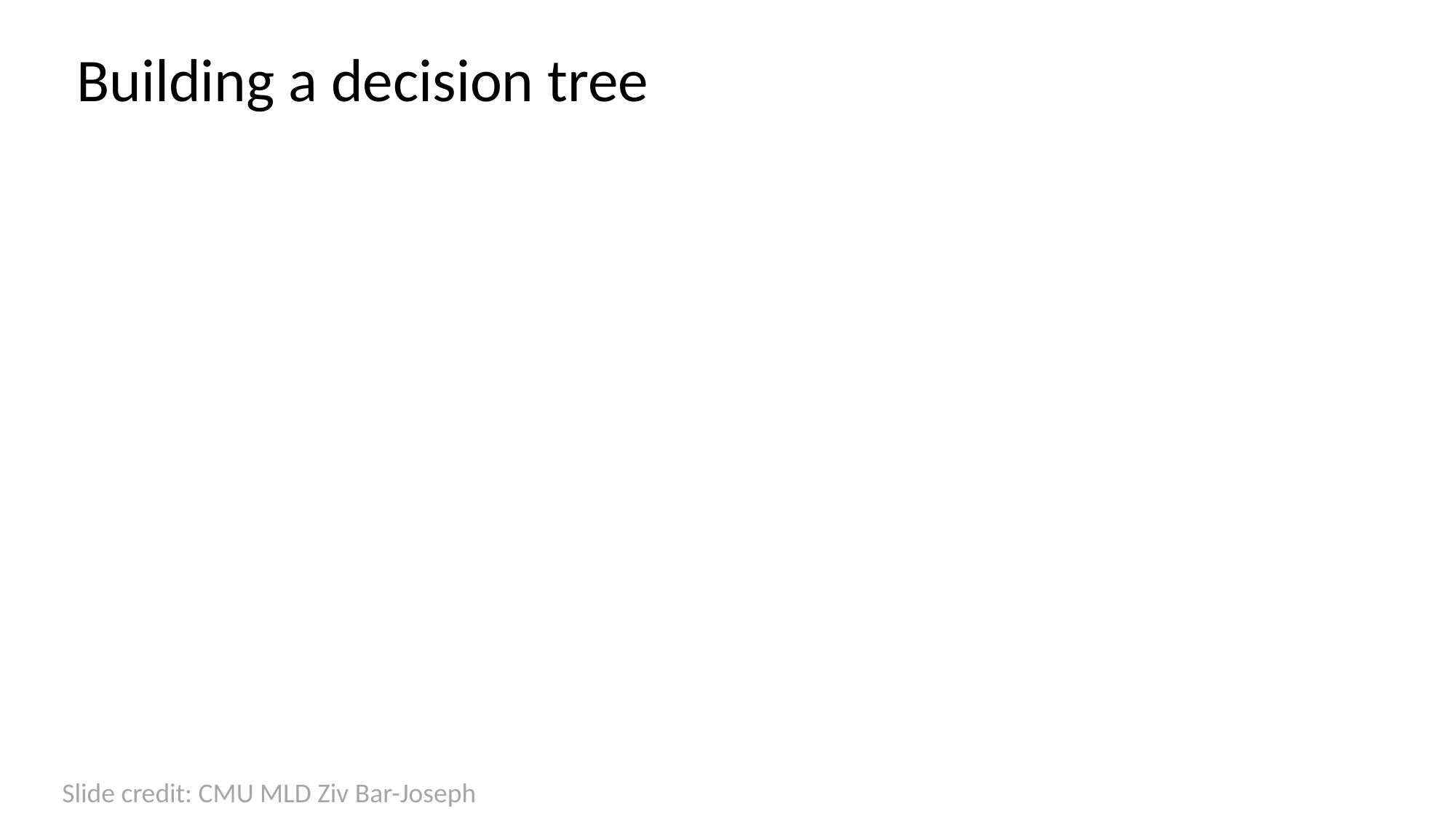

# Building a decision tree
Function BuildTree(n,A)    // n: samples, A: set of attributes
   If empty(A) or all n(L) are the same
       status = leaf
       class = most common class in n(L)
   else
       status = internal
       a ⇐ bestAttribute(n,A)
       LeftNode = BuildTree(n(a=1), A \ {a})
       RightNode = BuildTree(n(a=0), A \ {a})
    end
end
Slide credit: CMU MLD Ziv Bar-Joseph